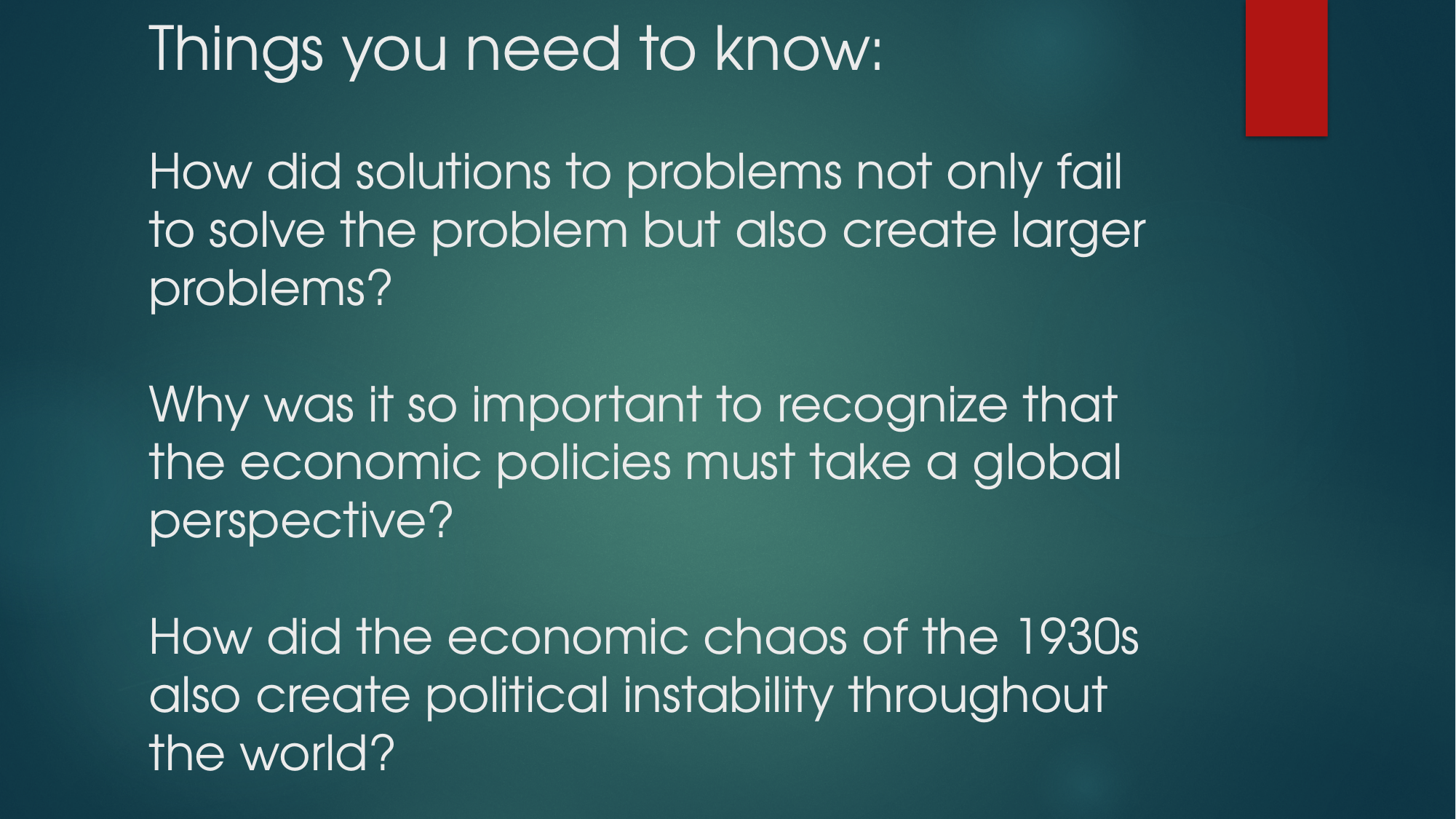

# Things you need to know: How did solutions to problems not only fail to solve the problem but also create larger problems? Why was it so important to recognize that the economic policies must take a global perspective? How did the economic chaos of the 1930s also create political instability throughout the world?